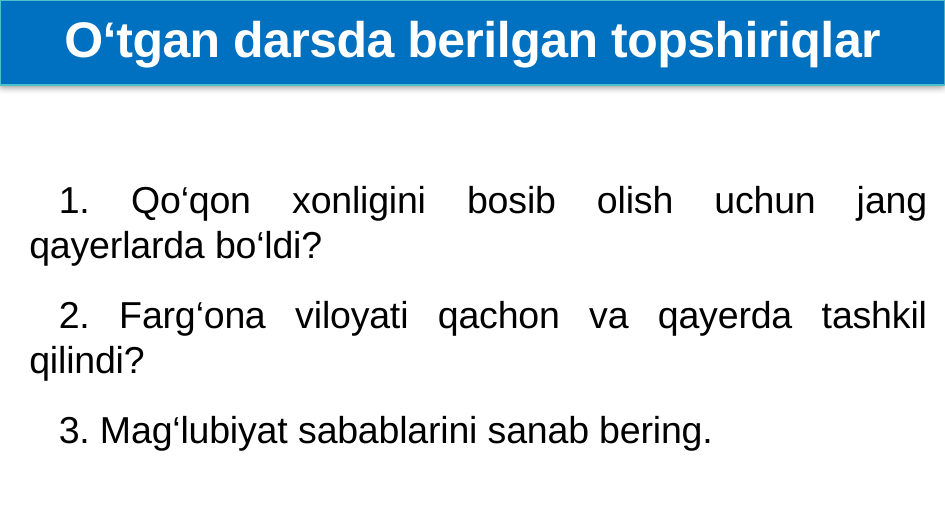

# O‘tgan darsda berilgan topshiriqlar

1. Qo‘qon xonligini bosib olish uchun jang qayerlarda bo‘ldi?
2. Farg‘ona viloyati qachon va qayerda tashkil qilindi?
3. Mag‘lubiyat sabablarini sanab bering.